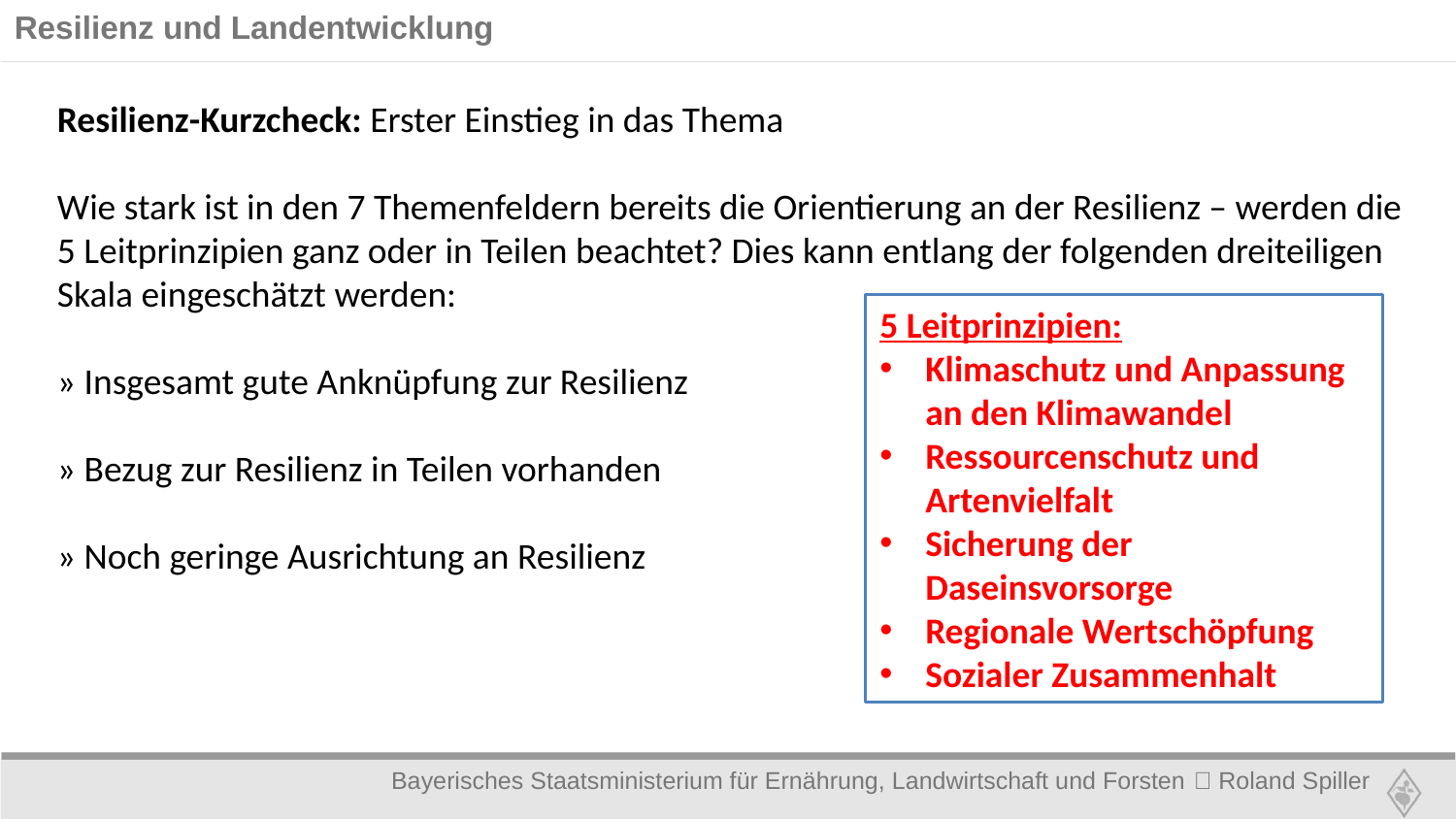

Resilienz und Landentwicklung
Resilienz-Kurzcheck: Erster Einstieg in das Thema

Wie stark ist in den 7 Themenfeldern bereits die Orientierung an der Resilienz – werden die 5 Leitprinzipien ganz oder in Teilen beachtet? Dies kann entlang der folgenden dreiteiligen Skala eingeschätzt werden:

» Insgesamt gute Anknüpfung zur Resilienz

» Bezug zur Resilienz in Teilen vorhanden

» Noch geringe Ausrichtung an Resilienz
5 Leitprinzipien:
Klimaschutz und Anpassung an den Klimawandel
Ressourcenschutz und Artenvielfalt
Sicherung der Daseinsvorsorge
Regionale Wertschöpfung
Sozialer Zusammenhalt